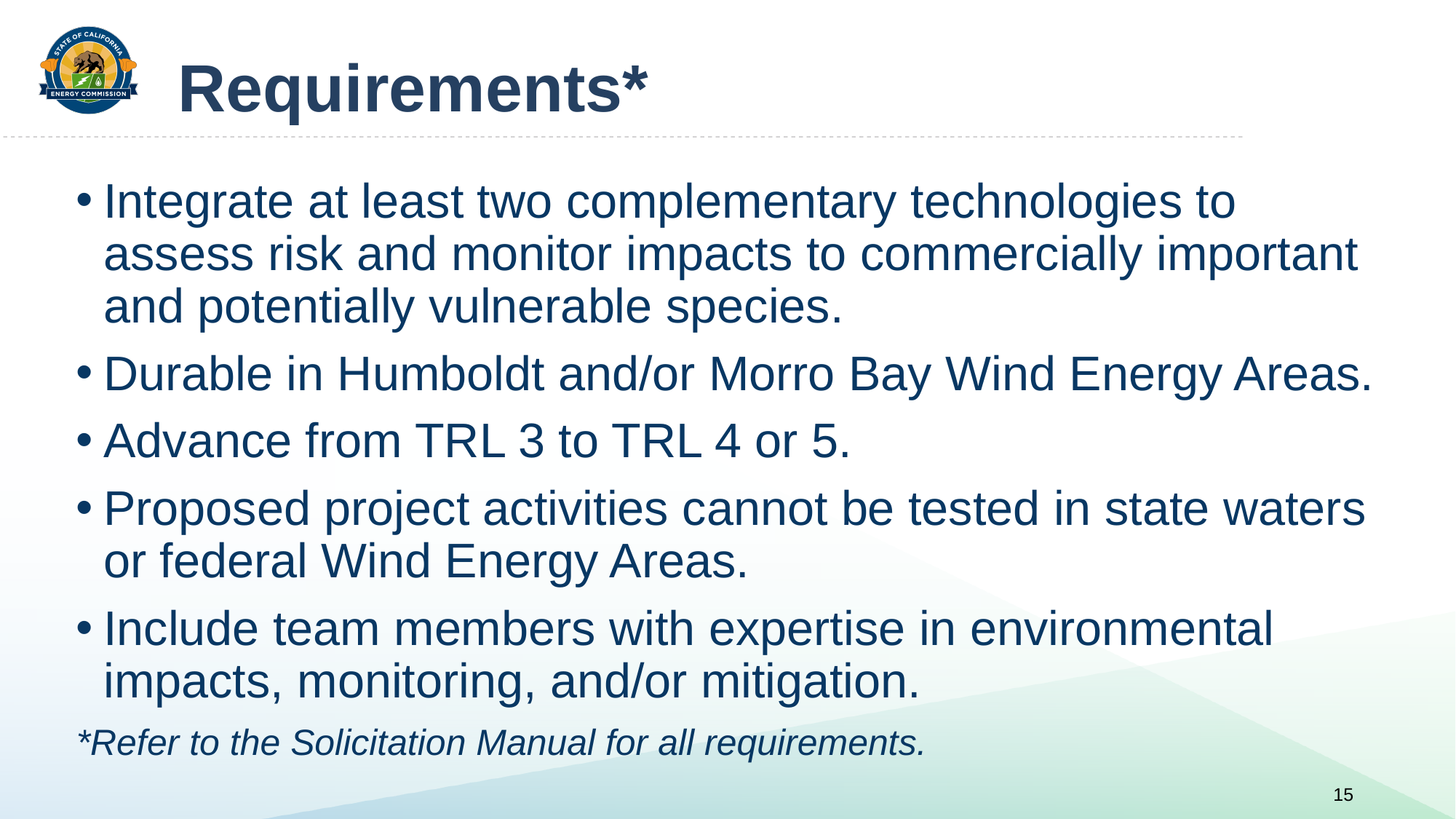

# Requirements*
Integrate at least two complementary technologies to assess risk and monitor impacts to commercially important and potentially vulnerable species.
Durable in Humboldt and/or Morro Bay Wind Energy Areas.
Advance from TRL 3 to TRL 4 or 5.
Proposed project activities cannot be tested in state waters or federal Wind Energy Areas.
Include team members with expertise in environmental impacts, monitoring, and/or mitigation.
*Refer to the Solicitation Manual for all requirements.
15